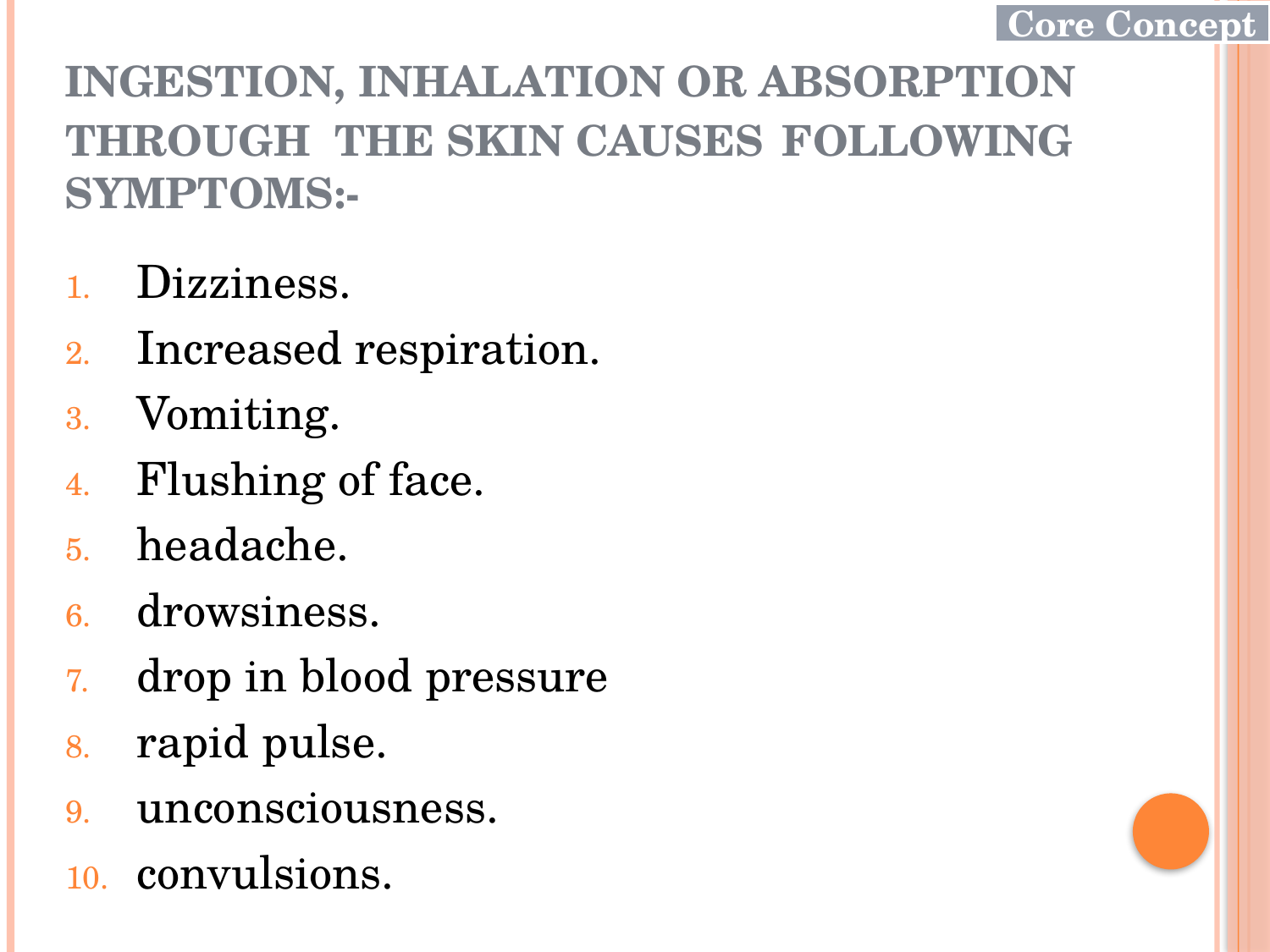

Core Concept
INGESTION, INHALATION OR ABSORPTION THROUGH  THE SKIN CAUSES FOLLOWING
SYMPTOMS:-
Dizziness.
Increased respiration.
Vomiting.
Flushing of face.
headache.
drowsiness.
drop in blood pressure
rapid pulse.
unconsciousness.
convulsions.